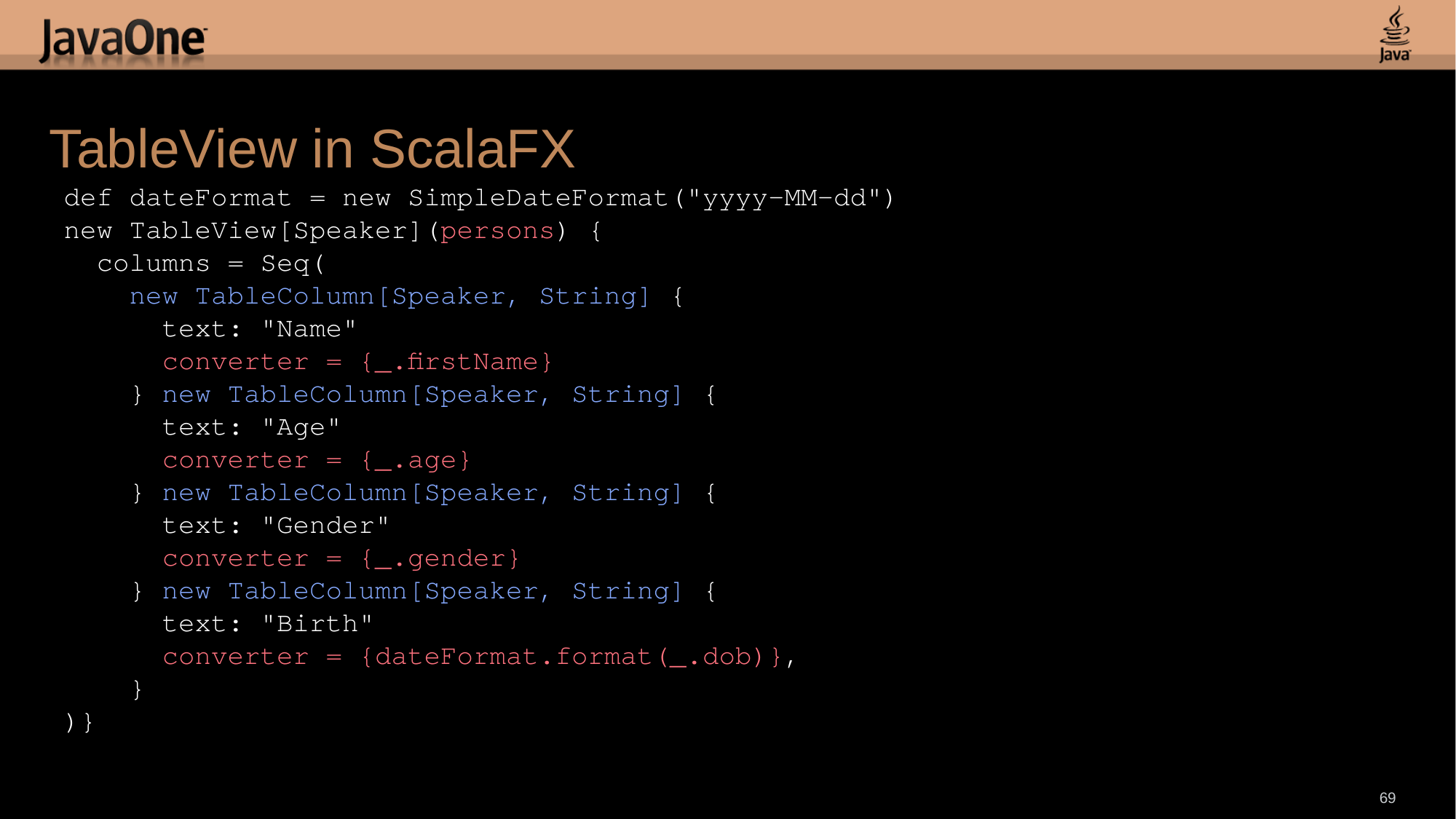

# TableView in ScalaFX
def dateFormat = new SimpleDateFormat("yyyy-MM-dd")
new TableView[Speaker](persons) {
  columns = Seq(
    new TableColumn[Speaker, String] {
      text: "Name"
      converter = {_.firstName}
    } new TableColumn[Speaker, String] {
      text: "Age"
      converter = {_.age}
    } new TableColumn[Speaker, String] {
      text: "Gender"
      converter = {_.gender}
    } new TableColumn[Speaker, String] {
      text: "Birth"
      converter = {dateFormat.format(_.dob)},
    }
)}
69